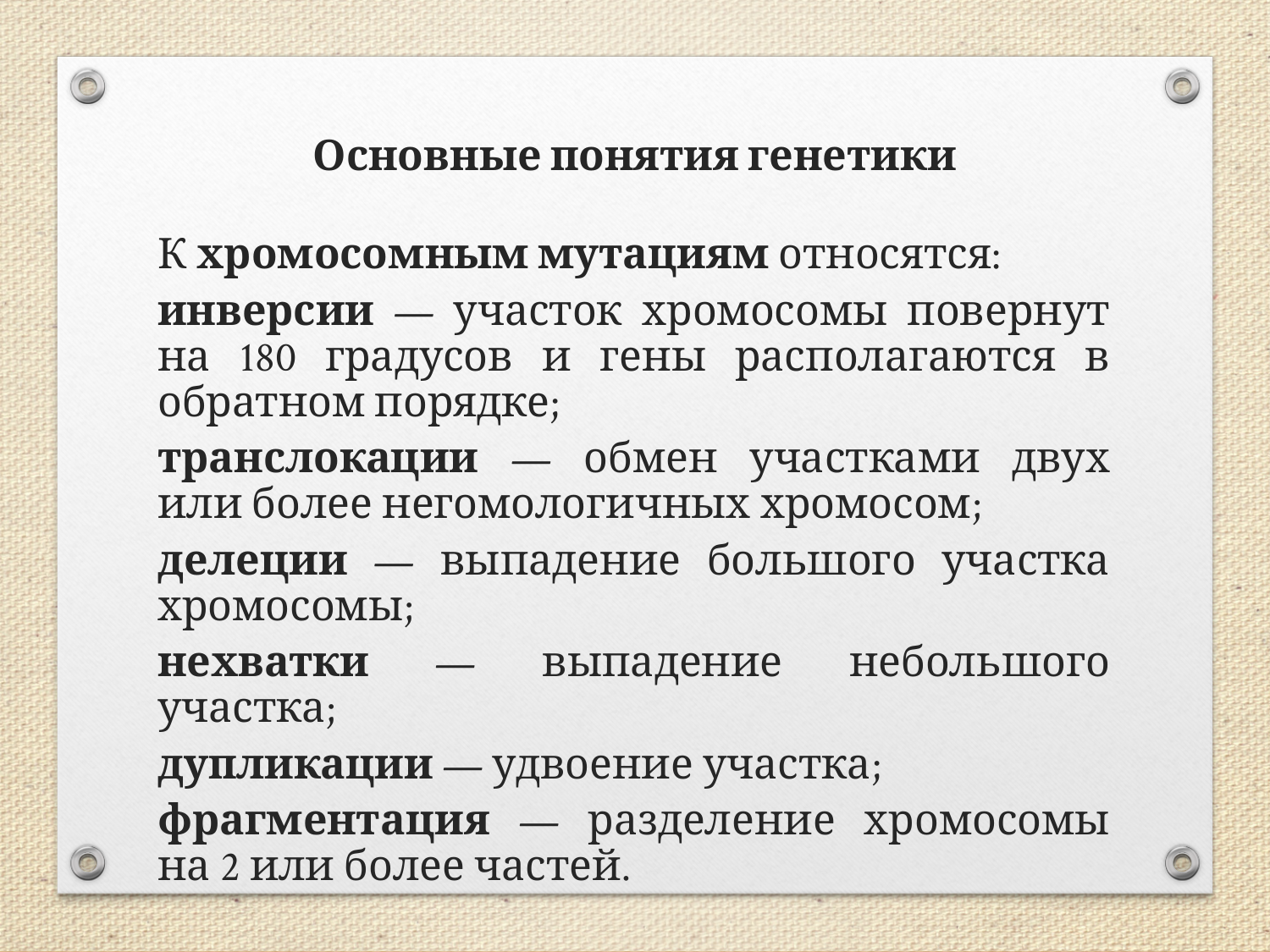

Основные понятия генетики
К хромосомным мутациям относятся:
инверсии — участок хромосомы повернут на 180 градусов и гены располагаются в обратном порядке;
транслокации — обмен участками двух или более негомологичных хромосом;
делеции — выпадение большого участка хромосомы;
нехватки — выпадение небольшого участка;
дупликации — удвоение участка;
фрагментация — разделение хромосомы на 2 или более частей.